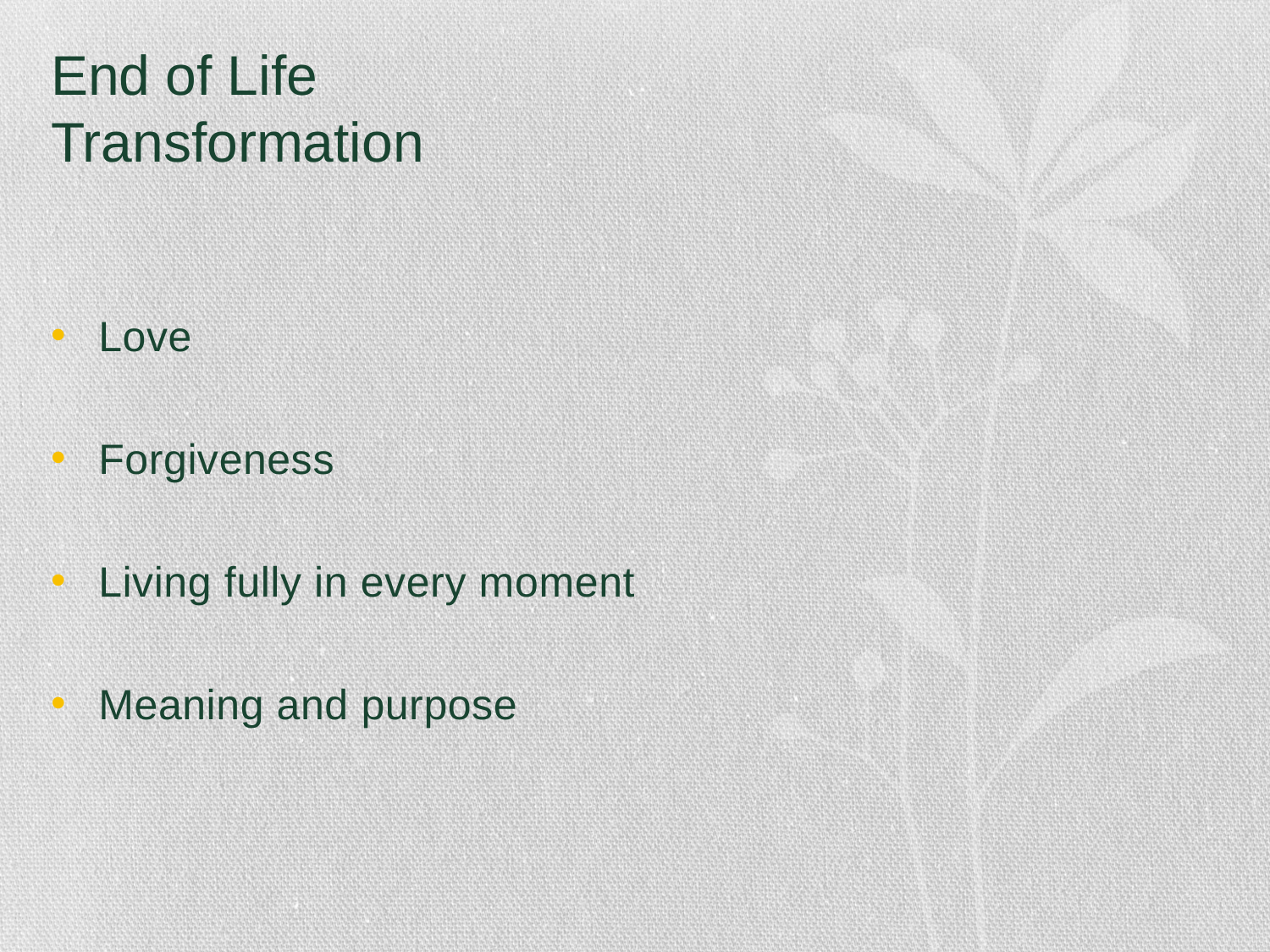

# End of Life Transformation

Love

Forgiveness

Living fully in every moment

Meaning and purpose